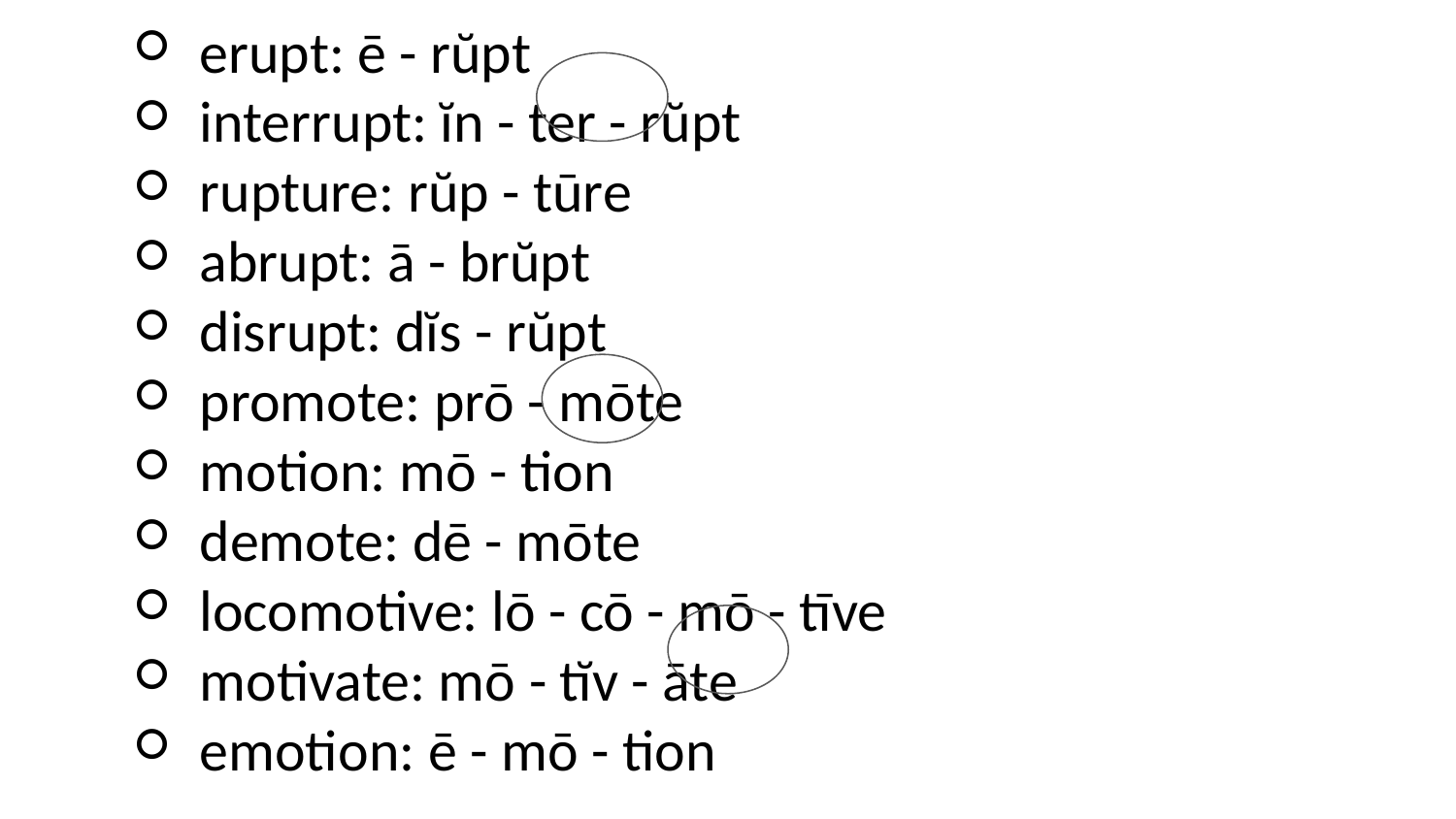

erupt: ē - rŭpt
interrupt: ĭn - ter - rŭpt
rupture: rŭp - tūre
abrupt: ā - brŭpt
disrupt: dĭs - rŭpt
promote: prō - mōte
motion: mō - tion
demote: dē - mōte
locomotive: lō - cō - mō - tīve
motivate: mō - tĭv - āte
emotion: ē - mō - tion